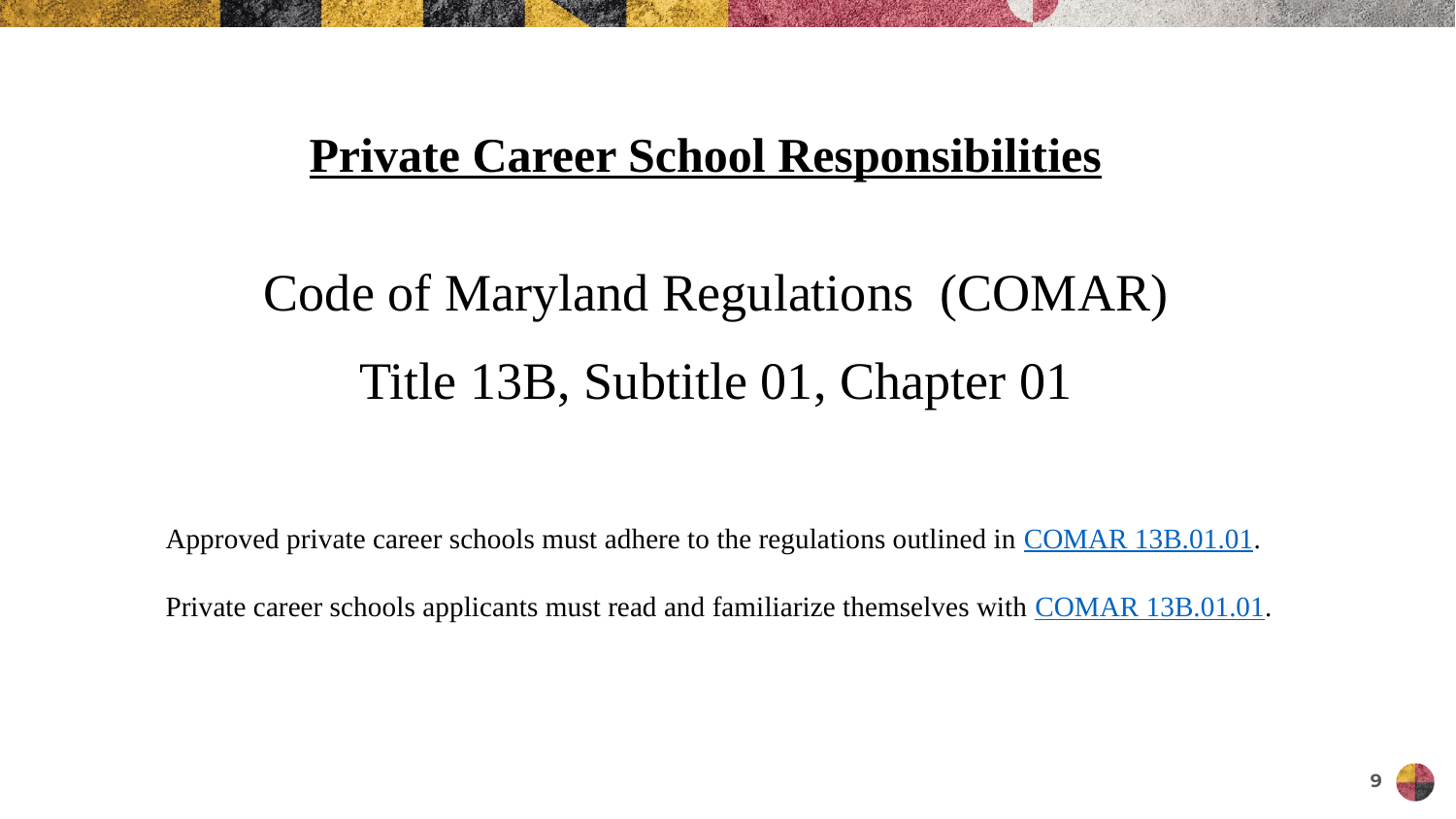

Private Career School Responsibilities

Code of Maryland Regulations  (COMAR)
Title 13B, Subtitle 01, Chapter 01

Approved private career schools must adhere to the regulations outlined in COMAR 13B.01.01.

Private career schools applicants must read and familiarize themselves with COMAR 13B.01.01.
9